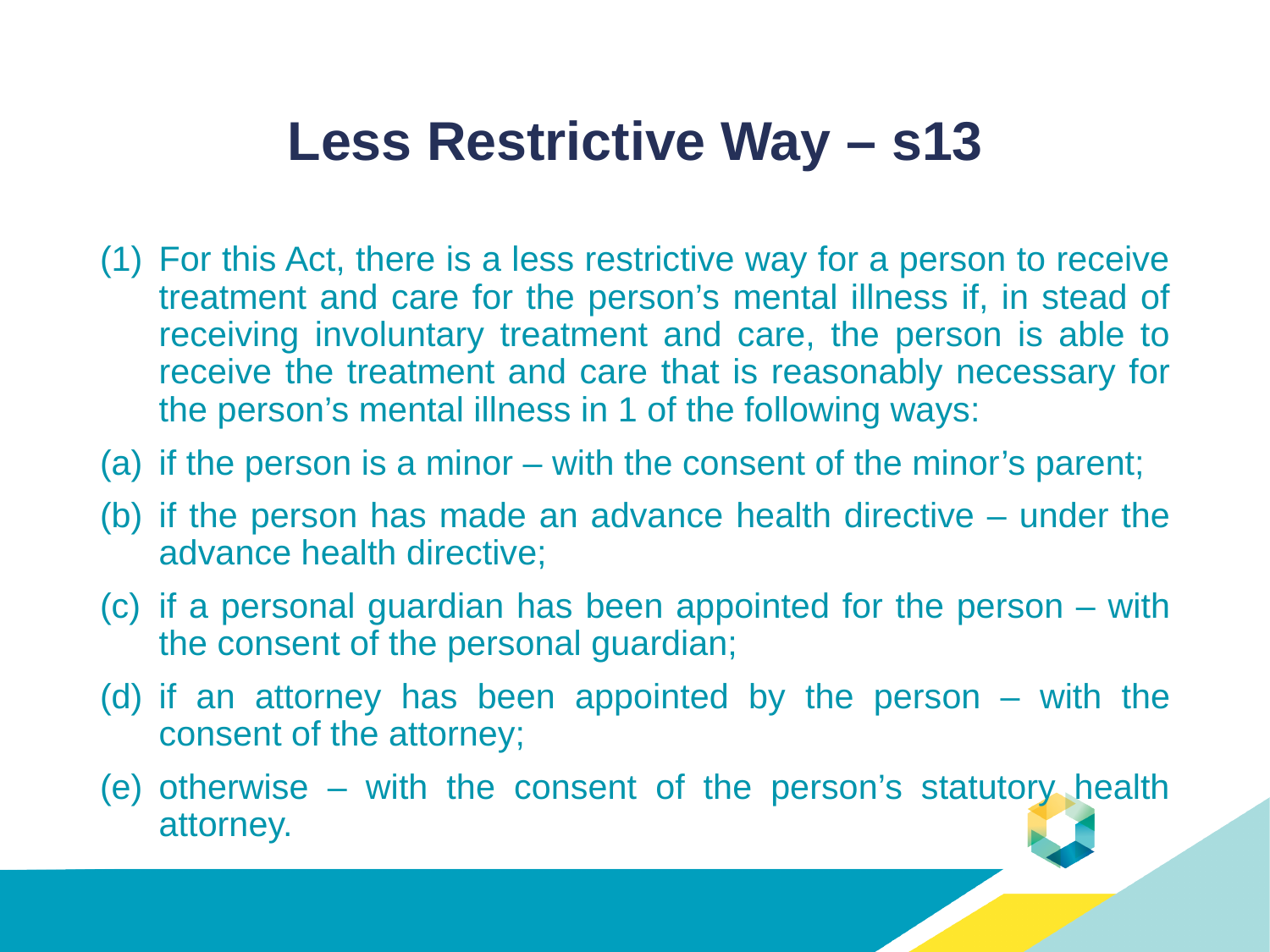

# Less Restrictive Way – s13
For this Act, there is a less restrictive way for a person to receive treatment and care for the person’s mental illness if, in stead of receiving involuntary treatment and care, the person is able to receive the treatment and care that is reasonably necessary for the person’s mental illness in 1 of the following ways:
if the person is a minor – with the consent of the minor’s parent;
if the person has made an advance health directive – under the advance health directive;
if a personal guardian has been appointed for the person – with the consent of the personal guardian;
if an attorney has been appointed by the person – with the consent of the attorney;
otherwise – with the consent of the person’s statutory health attorney.